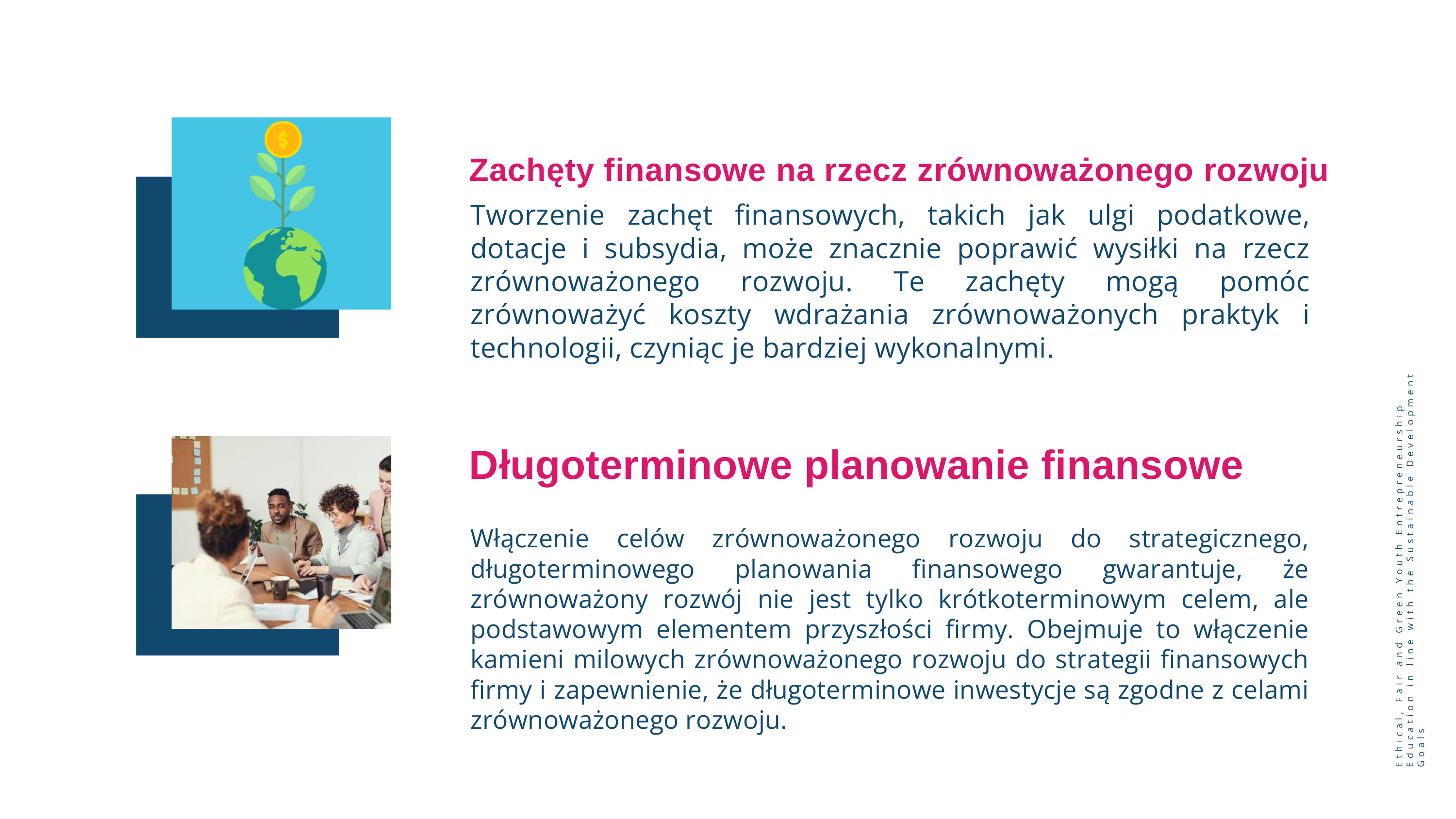

Zachęty finansowe na rzecz zrównoważonego rozwoju

Tworzenie zachęt finansowych, takich jak ulgi podatkowe, dotacje i subsydia, może znacznie poprawić wysiłki na rzecz zrównoważonego rozwoju. Te zachęty mogą pomóc zrównoważyć koszty wdrażania zrównoważonych praktyk i technologii, czyniąc je bardziej wykonalnymi.

Długoterminowe planowanie finansowe

Włączenie celów zrównoważonego rozwoju do strategicznego, długoterminowego planowania finansowego gwarantuje, że zrównoważony rozwój nie jest tylko krótkoterminowym celem, ale podstawowym elementem przyszłości firmy. Obejmuje to włączenie kamieni milowych zrównoważonego rozwoju do strategii finansowych firmy i zapewnienie, że długoterminowe inwestycje są zgodne z celami zrównoważonego rozwoju.
Ethical, Fair and Green Youth Entrepreneurship Education in line with the Sustainable Development Goals